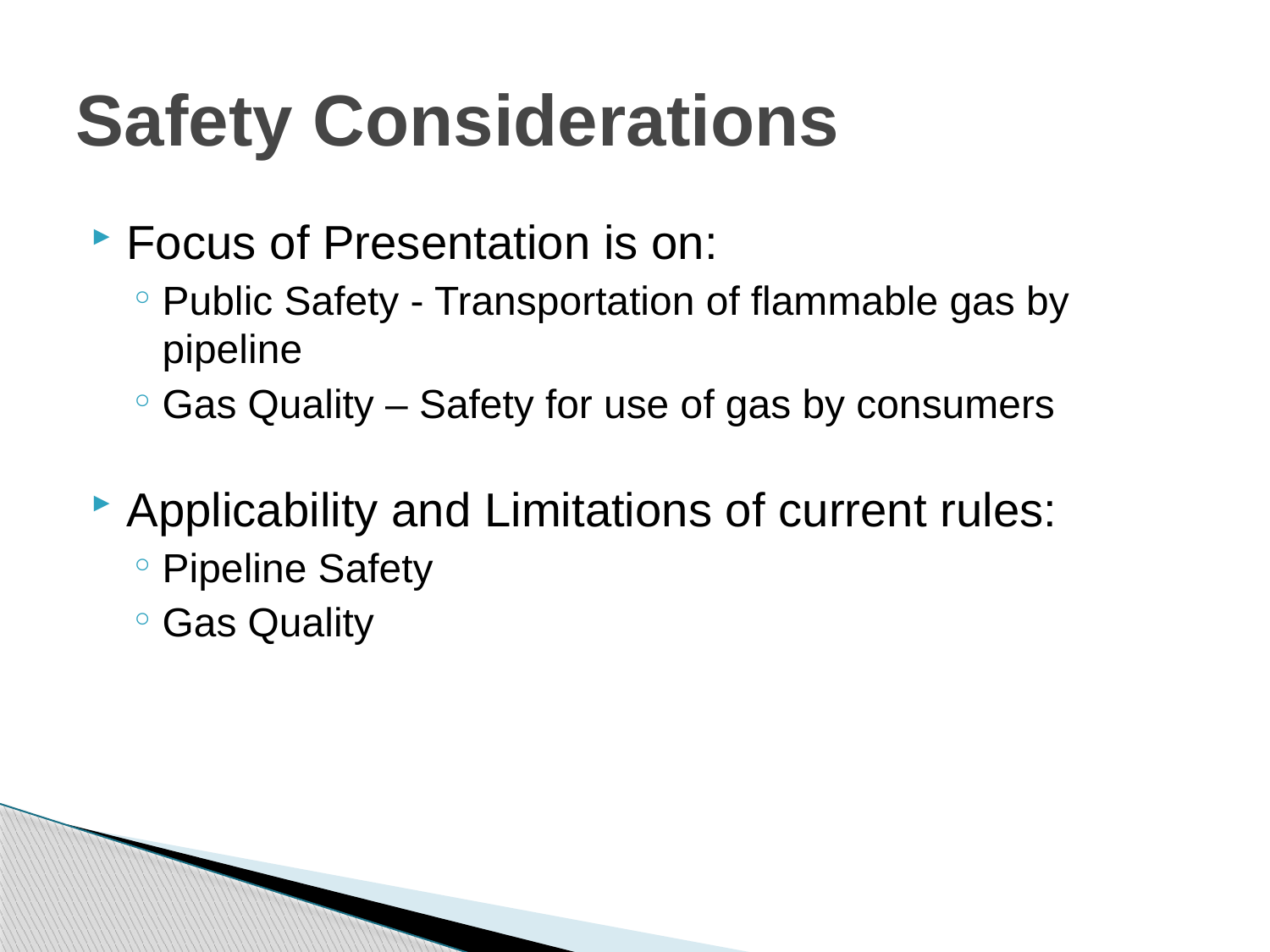

# Safety Considerations
Focus of Presentation is on:
Public Safety - Transportation of flammable gas by pipeline
Gas Quality – Safety for use of gas by consumers
Applicability and Limitations of current rules:
Pipeline Safety
Gas Quality